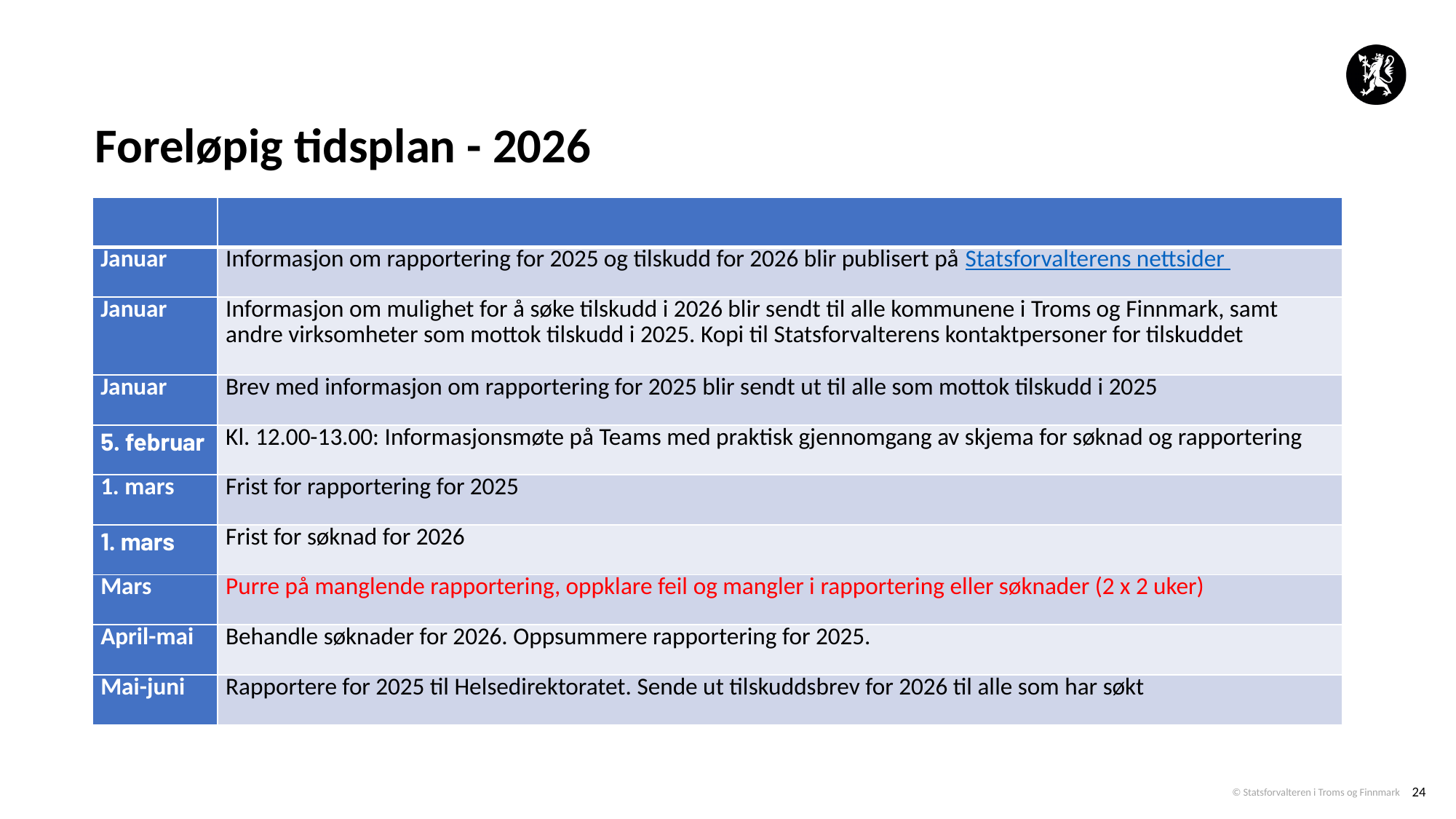

# Foreløpig tidsplan - 2026
|  |  |
| --- | --- |
| Januar | Informasjon om rapportering for 2025 og tilskudd for 2026 blir publisert på Statsforvalterens nettsider |
| Januar | Informasjon om mulighet for å søke tilskudd i 2026 blir sendt til alle kommunene i Troms og Finnmark, samt andre virksomheter som mottok tilskudd i 2025. Kopi til Statsforvalterens kontaktpersoner for tilskuddet |
| Januar | Brev med informasjon om rapportering for 2025 blir sendt ut til alle som mottok tilskudd i 2025 |
| 5. februar | Kl. 12.00-13.00: Informasjonsmøte på Teams med praktisk gjennomgang av skjema for søknad og rapportering |
| 1. mars | Frist for rapportering for 2025 |
| 1. mars | Frist for søknad for 2026 |
| Mars | Purre på manglende rapportering, oppklare feil og mangler i rapportering eller søknader (2 x 2 uker) |
| April-mai | Behandle søknader for 2026. Oppsummere rapportering for 2025. |
| Mai-juni | Rapportere for 2025 til Helsedirektoratet. Sende ut tilskuddsbrev for 2026 til alle som har søkt |